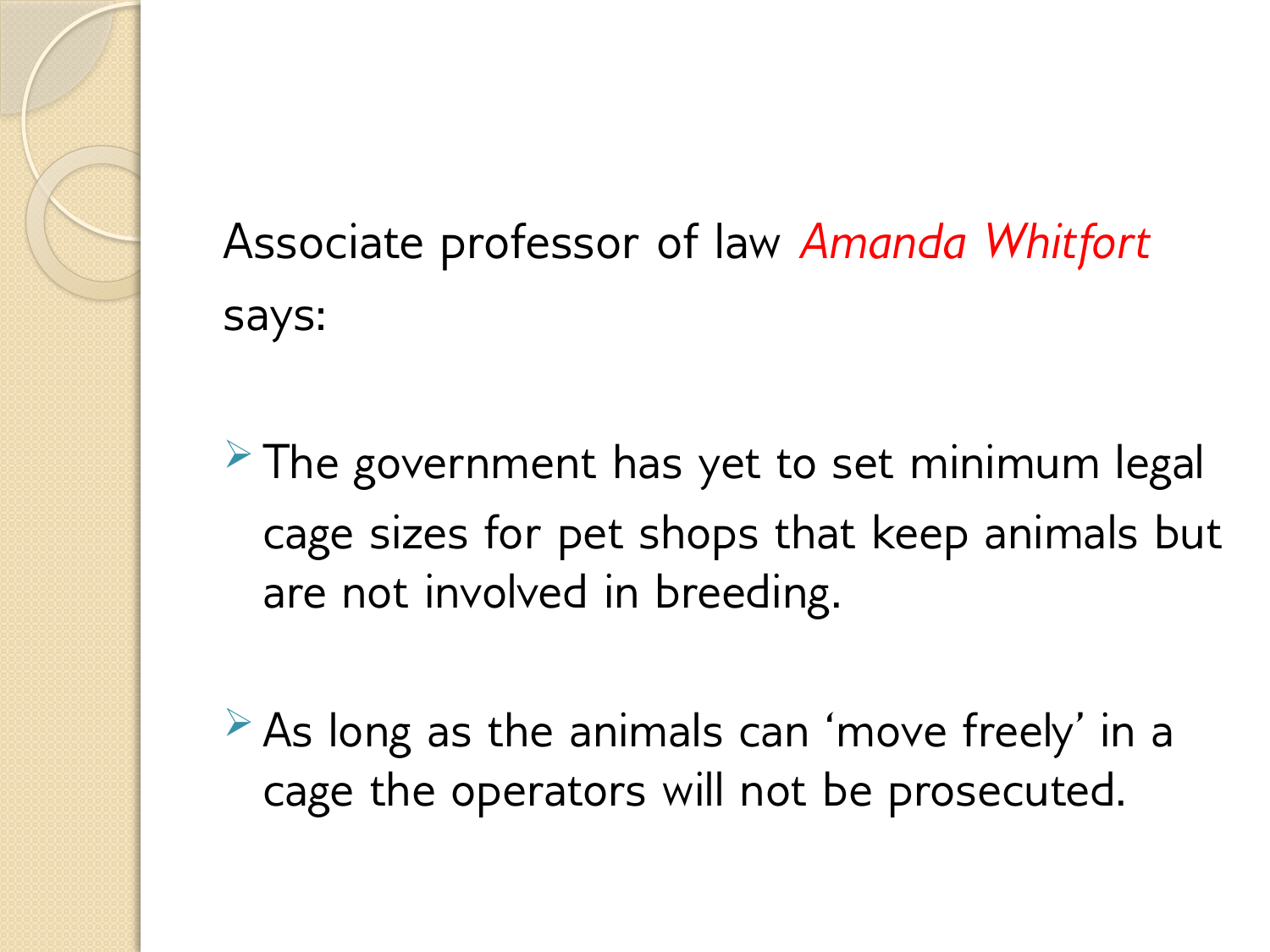

#
Associate professor of law Amanda Whitfort
says:

The government has yet to set minimum legal
	cage sizes for pet shops that keep animals but are not involved in breeding.

As long as the animals can ‘move freely’ in a cage the operators will not be prosecuted.